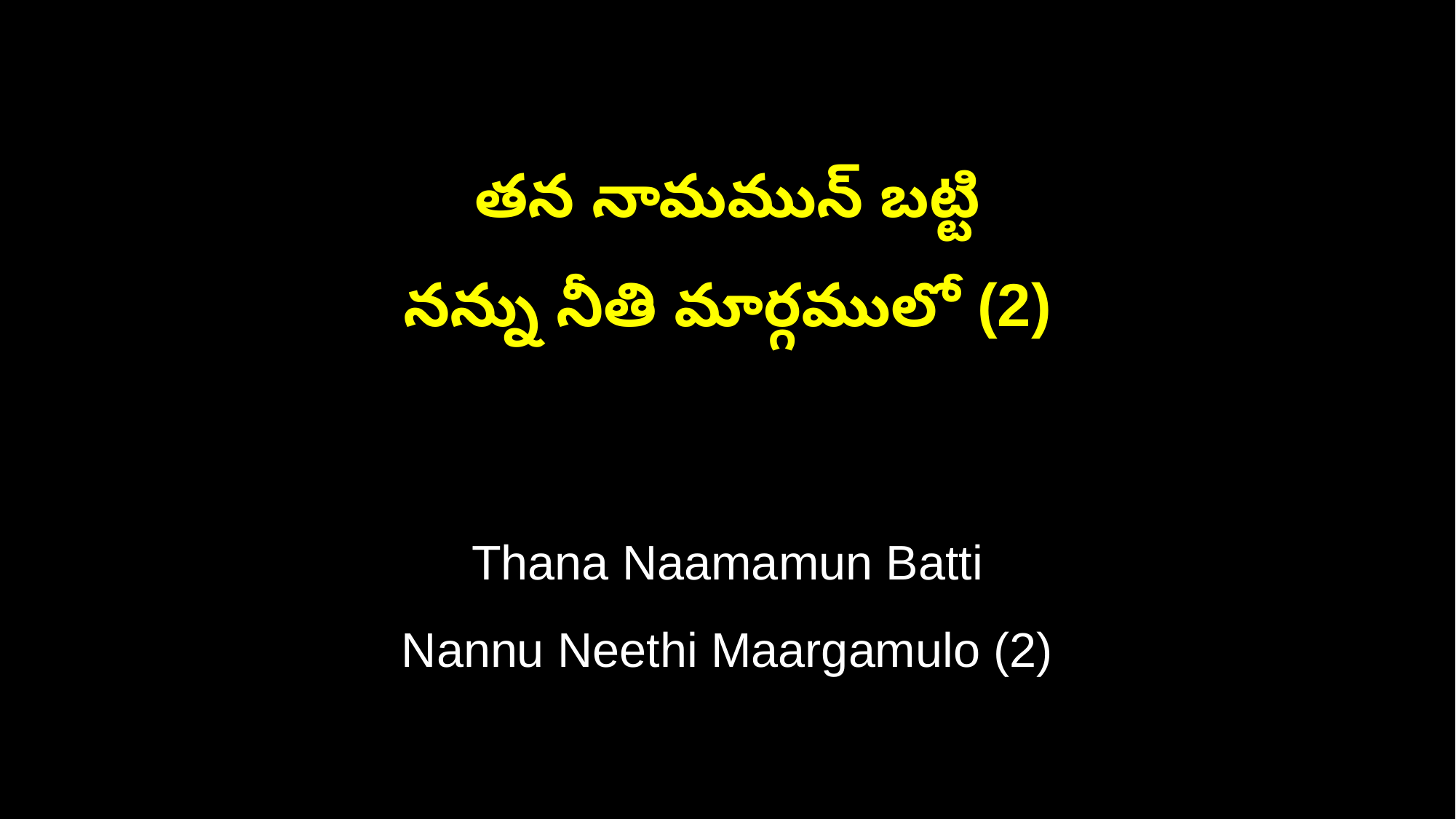

తన నామమున్ బట్టి
నన్ను నీతి మార్గములో (2)
Thana Naamamun Batti
Nannu Neethi Maargamulo (2)